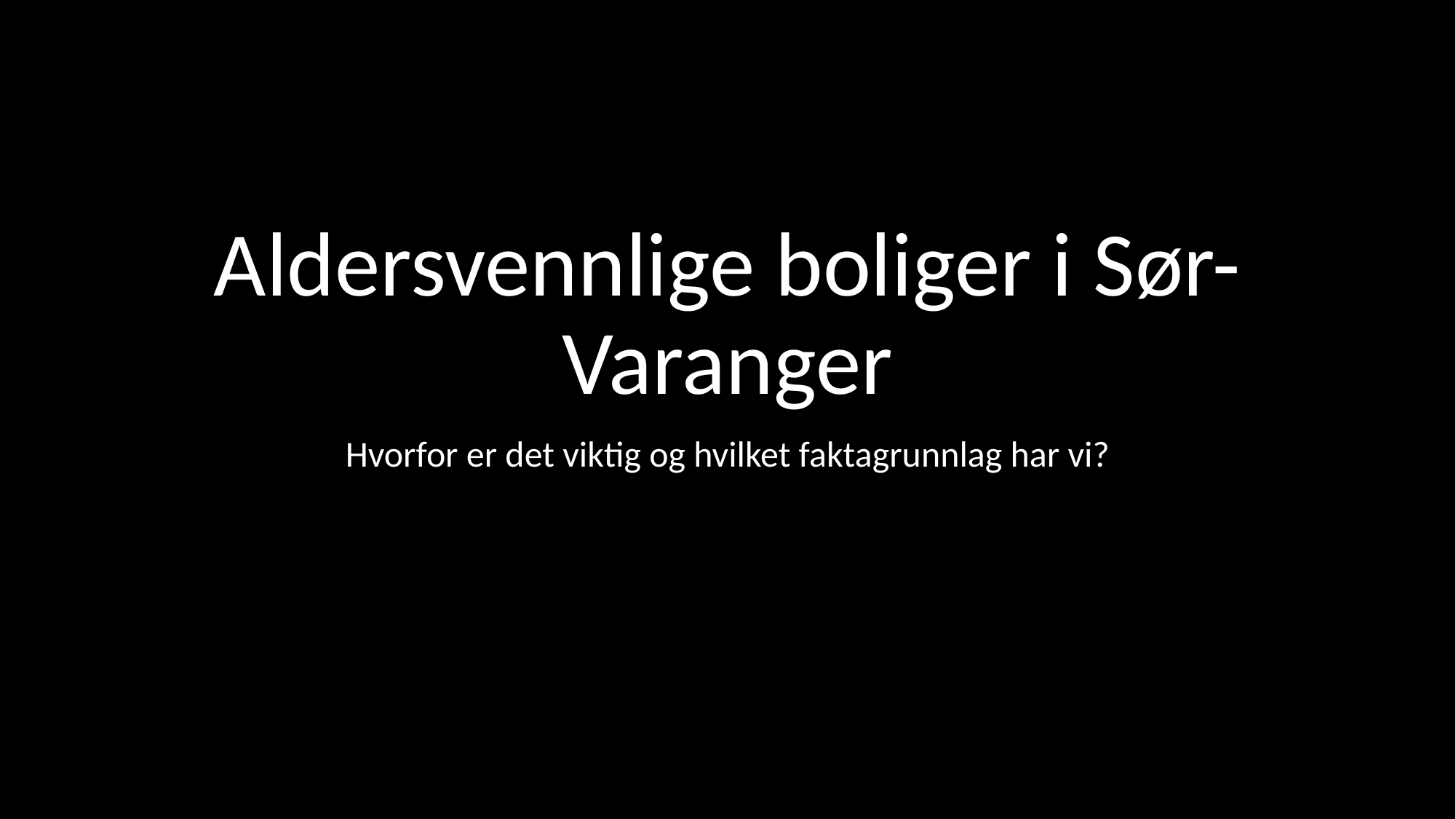

# Aldersvennlige boliger i Sør-Varanger
Hvorfor er det viktig og hvilket faktagrunnlag har vi?